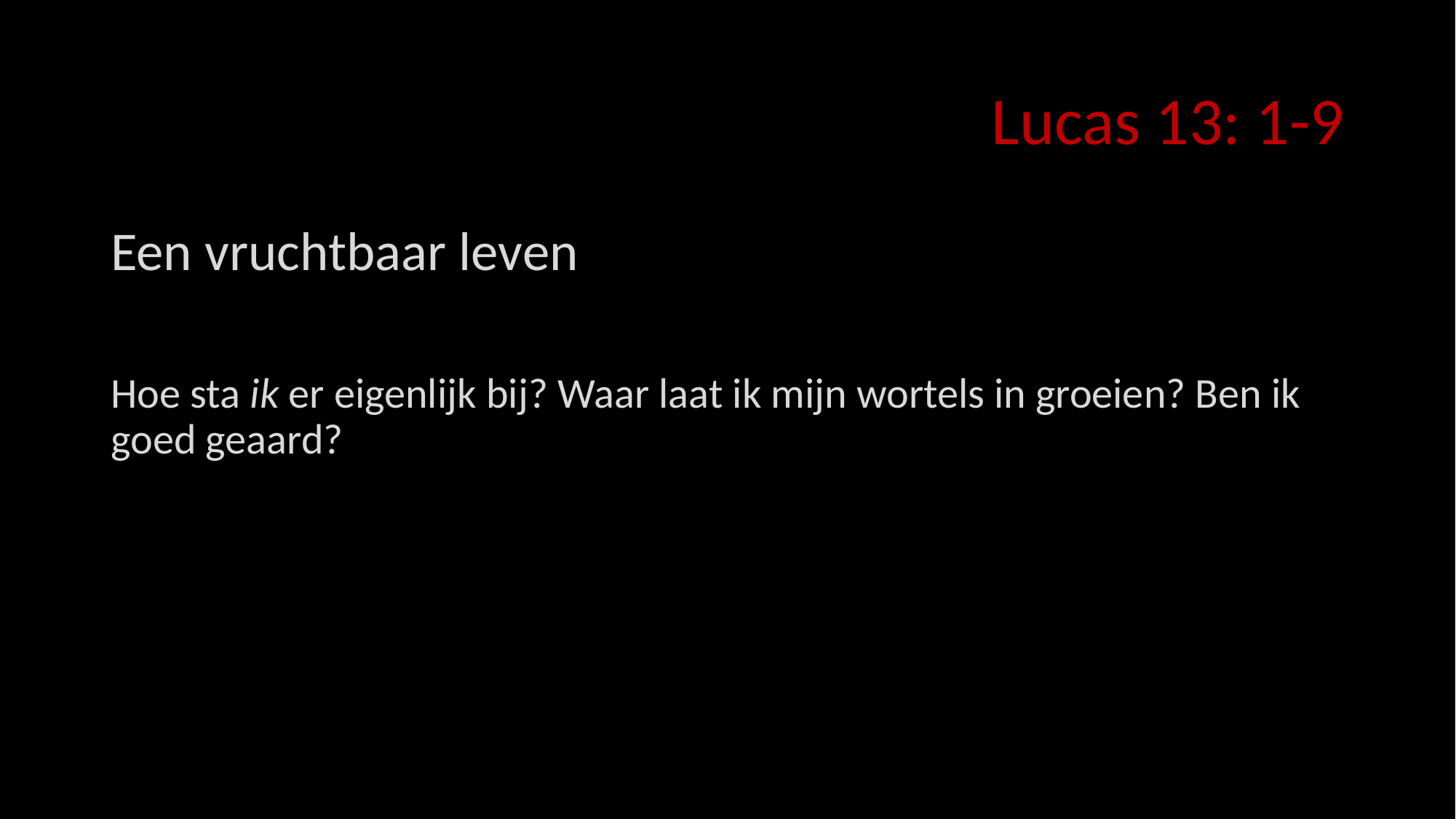

# Lucas 13: 1-9
Een vruchtbaar leven

Hoe sta ik er eigenlijk bij? Waar laat ik mijn wortels in groeien? Ben ik goed geaard?